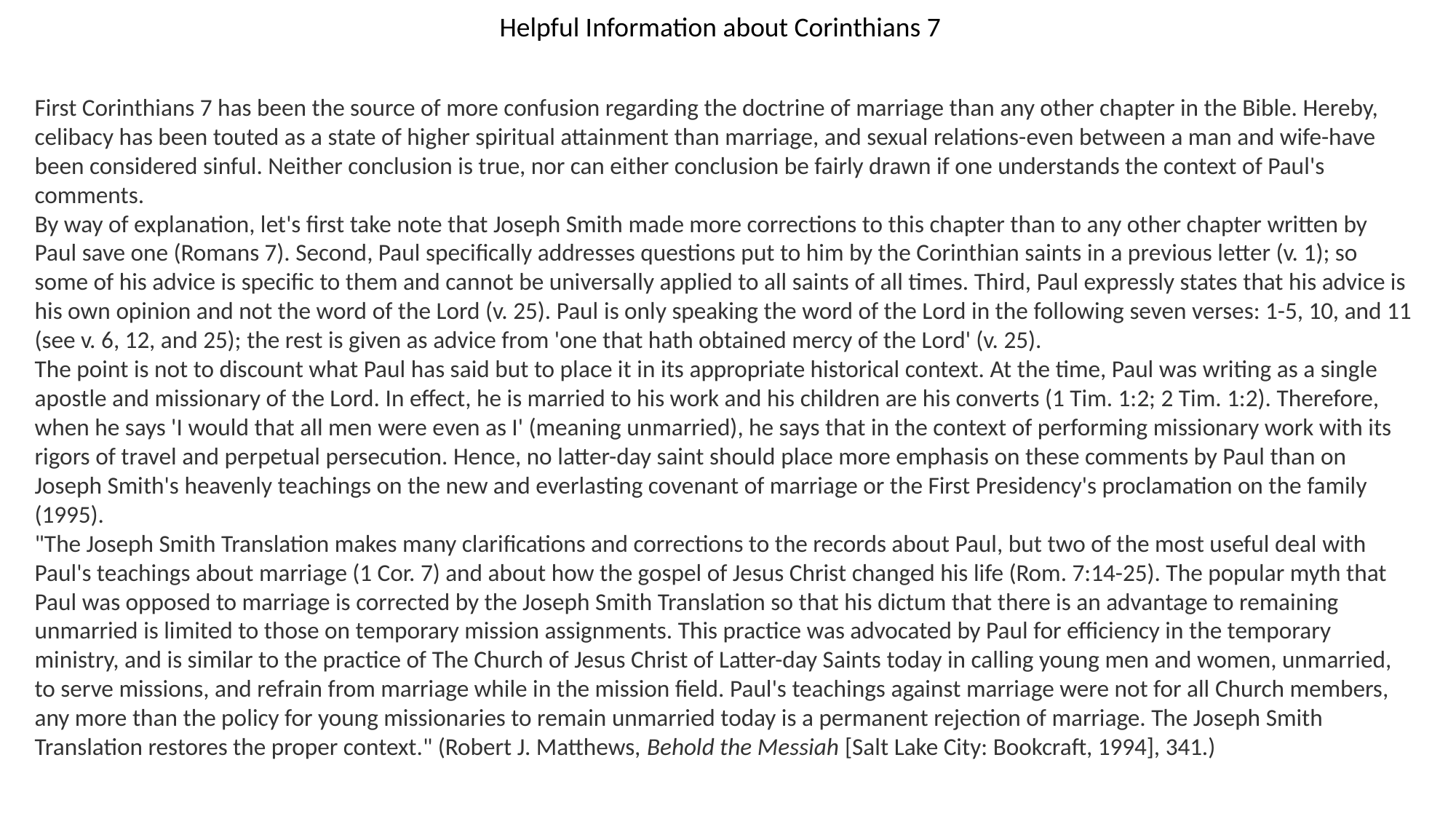

Helpful Information about Corinthians 7
First Corinthians 7 has been the source of more confusion regarding the doctrine of marriage than any other chapter in the Bible. Hereby, celibacy has been touted as a state of higher spiritual attainment than marriage, and sexual relations-even between a man and wife-have been considered sinful. Neither conclusion is true, nor can either conclusion be fairly drawn if one understands the context of Paul's comments.
By way of explanation, let's first take note that Joseph Smith made more corrections to this chapter than to any other chapter written by Paul save one (Romans 7). Second, Paul specifically addresses questions put to him by the Corinthian saints in a previous letter (v. 1); so some of his advice is specific to them and cannot be universally applied to all saints of all times. Third, Paul expressly states that his advice is his own opinion and not the word of the Lord (v. 25). Paul is only speaking the word of the Lord in the following seven verses: 1-5, 10, and 11 (see v. 6, 12, and 25); the rest is given as advice from 'one that hath obtained mercy of the Lord' (v. 25).
The point is not to discount what Paul has said but to place it in its appropriate historical context. At the time, Paul was writing as a single apostle and missionary of the Lord. In effect, he is married to his work and his children are his converts (1 Tim. 1:2; 2 Tim. 1:2). Therefore, when he says 'I would that all men were even as I' (meaning unmarried), he says that in the context of performing missionary work with its rigors of travel and perpetual persecution. Hence, no latter-day saint should place more emphasis on these comments by Paul than on Joseph Smith's heavenly teachings on the new and everlasting covenant of marriage or the First Presidency's proclamation on the family (1995).
"The Joseph Smith Translation makes many clarifications and corrections to the records about Paul, but two of the most useful deal with Paul's teachings about marriage (1 Cor. 7) and about how the gospel of Jesus Christ changed his life (Rom. 7:14-25). The popular myth that Paul was opposed to marriage is corrected by the Joseph Smith Translation so that his dictum that there is an advantage to remaining unmarried is limited to those on temporary mission assignments. This practice was advocated by Paul for efficiency in the temporary ministry, and is similar to the practice of The Church of Jesus Christ of Latter-day Saints today in calling young men and women, unmarried, to serve missions, and refrain from marriage while in the mission field. Paul's teachings against marriage were not for all Church members, any more than the policy for young missionaries to remain unmarried today is a permanent rejection of marriage. The Joseph Smith Translation restores the proper context." (Robert J. Matthews, Behold the Messiah [Salt Lake City: Bookcraft, 1994], 341.)